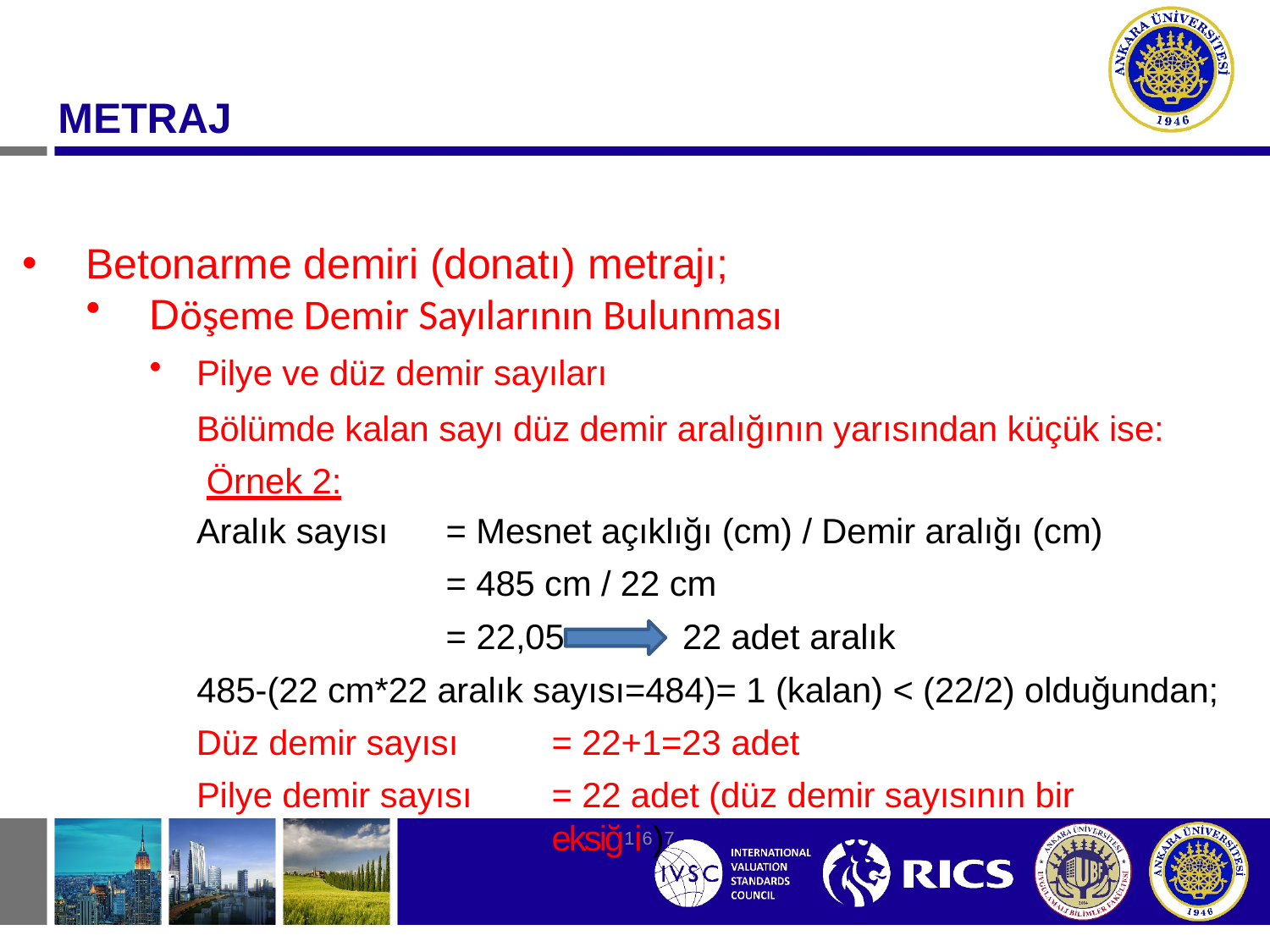

# METRAJ
Betonarme demiri (donatı) metrajı;
Döşeme Demir Sayılarının Bulunması
Pilye ve düz demir sayıları
Bölümde kalan sayı düz demir aralığının yarısından küçük ise:  Örnek 2:
= Mesnet açıklığı (cm) / Demir aralığı (cm)
= 485 cm / 22 cm
= 22,05	22 adet aralık
Aralık sayısı

485-(22 cm*22 aralık sayısı=484)= 1 (kalan) < (22/2) olduğundan;
Düz demir sayısı  Pilye demir sayısı
= 22+1=23 adet
= 22 adet (düz demir sayısının bir eksiğ1i6)7